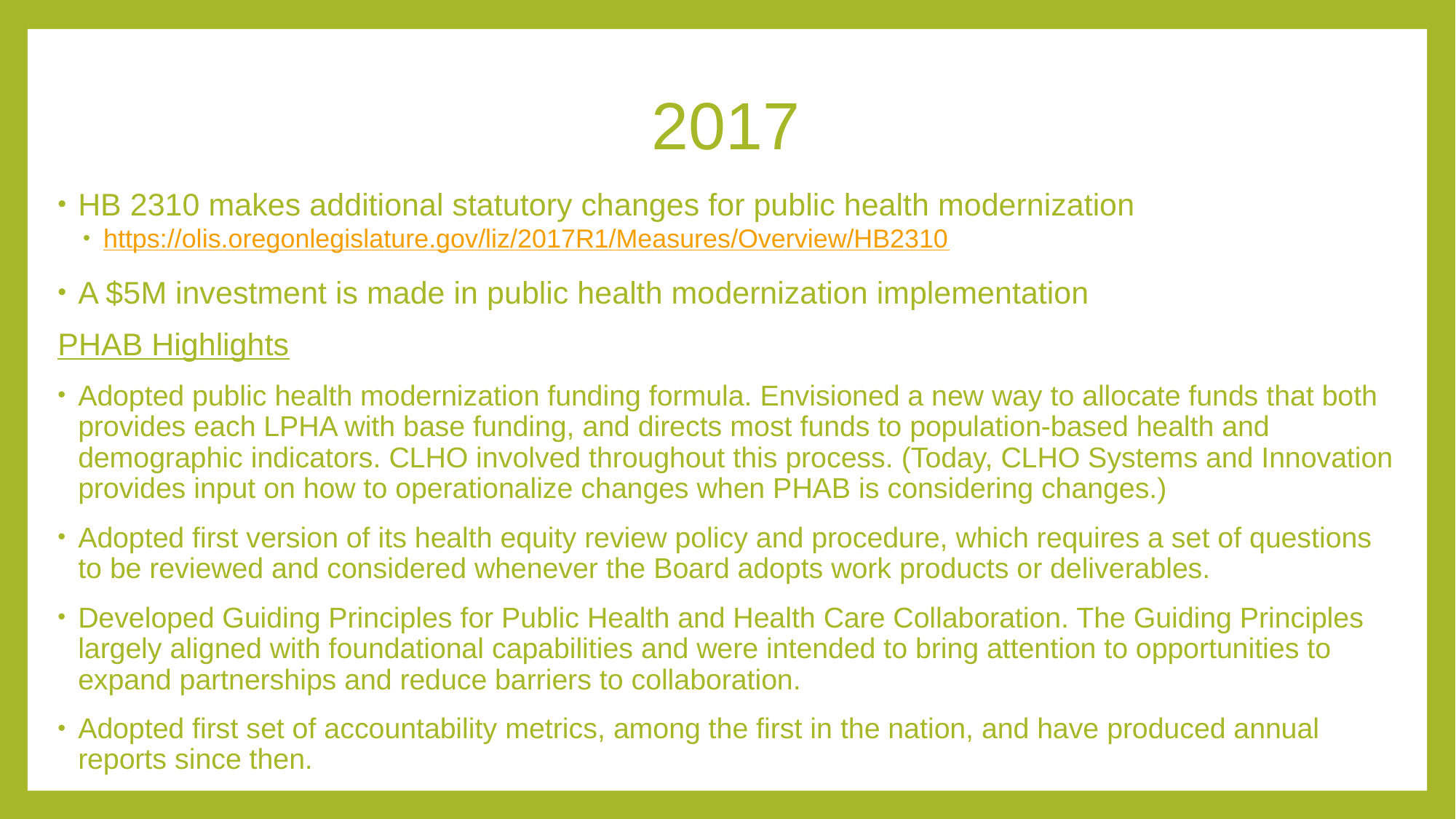

# 2017
HB 2310 makes additional statutory changes for public health modernization
https://olis.oregonlegislature.gov/liz/2017R1/Measures/Overview/HB2310
A $5M investment is made in public health modernization implementation
PHAB Highlights
Adopted public health modernization funding formula. Envisioned a new way to allocate funds that both provides each LPHA with base funding, and directs most funds to population-based health and demographic indicators. CLHO involved throughout this process. (Today, CLHO Systems and Innovation provides input on how to operationalize changes when PHAB is considering changes.)
Adopted first version of its health equity review policy and procedure, which requires a set of questions to be reviewed and considered whenever the Board adopts work products or deliverables.
Developed Guiding Principles for Public Health and Health Care Collaboration. The Guiding Principles largely aligned with foundational capabilities and were intended to bring attention to opportunities to expand partnerships and reduce barriers to collaboration.
Adopted first set of accountability metrics, among the first in the nation, and have produced annual reports since then.